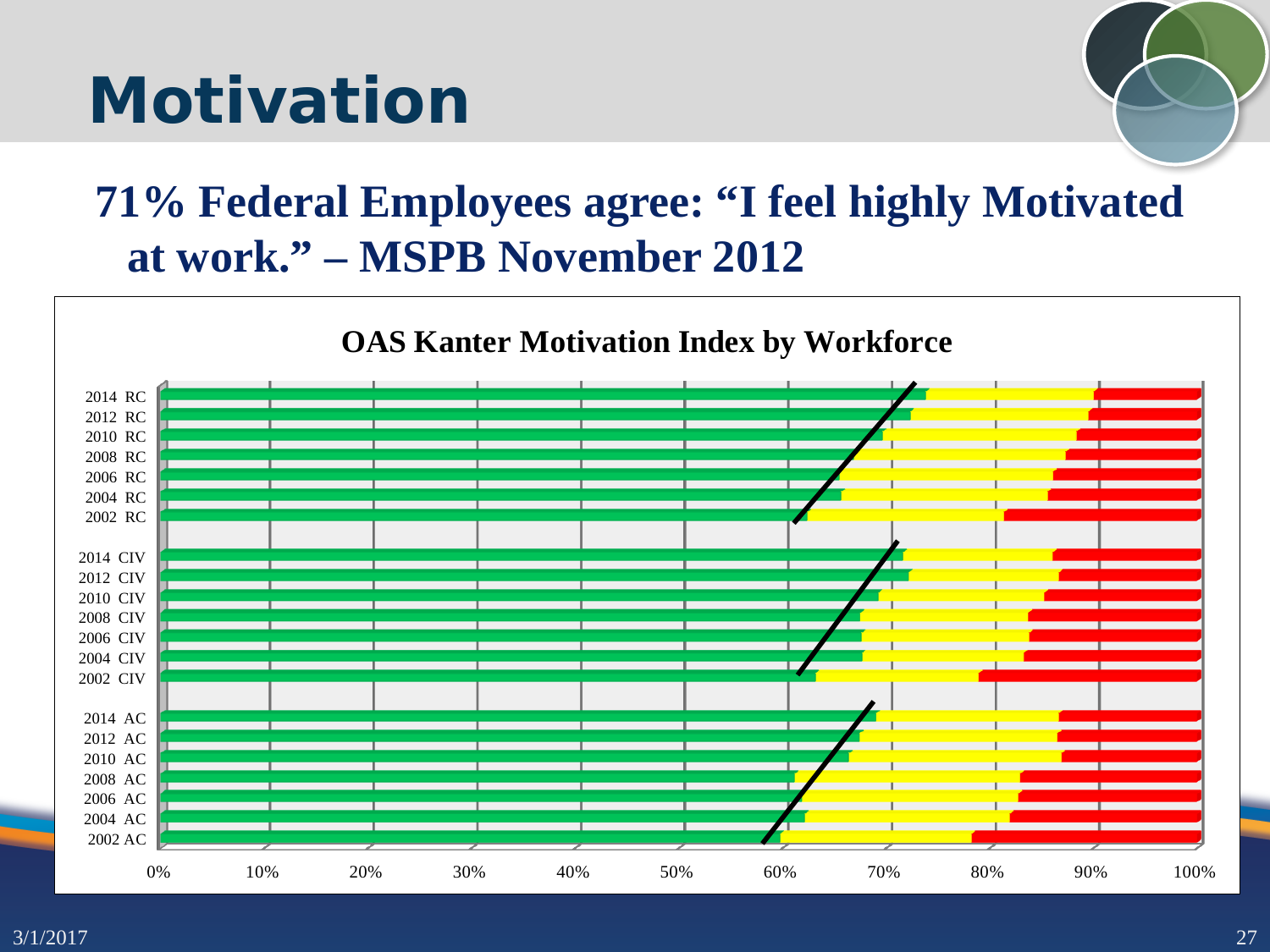

# Motivation

71% Federal Employees agree: “I feel highly Motivated at work.” – MSPB November 2012

[unsupported chart]

3/1/2017
27